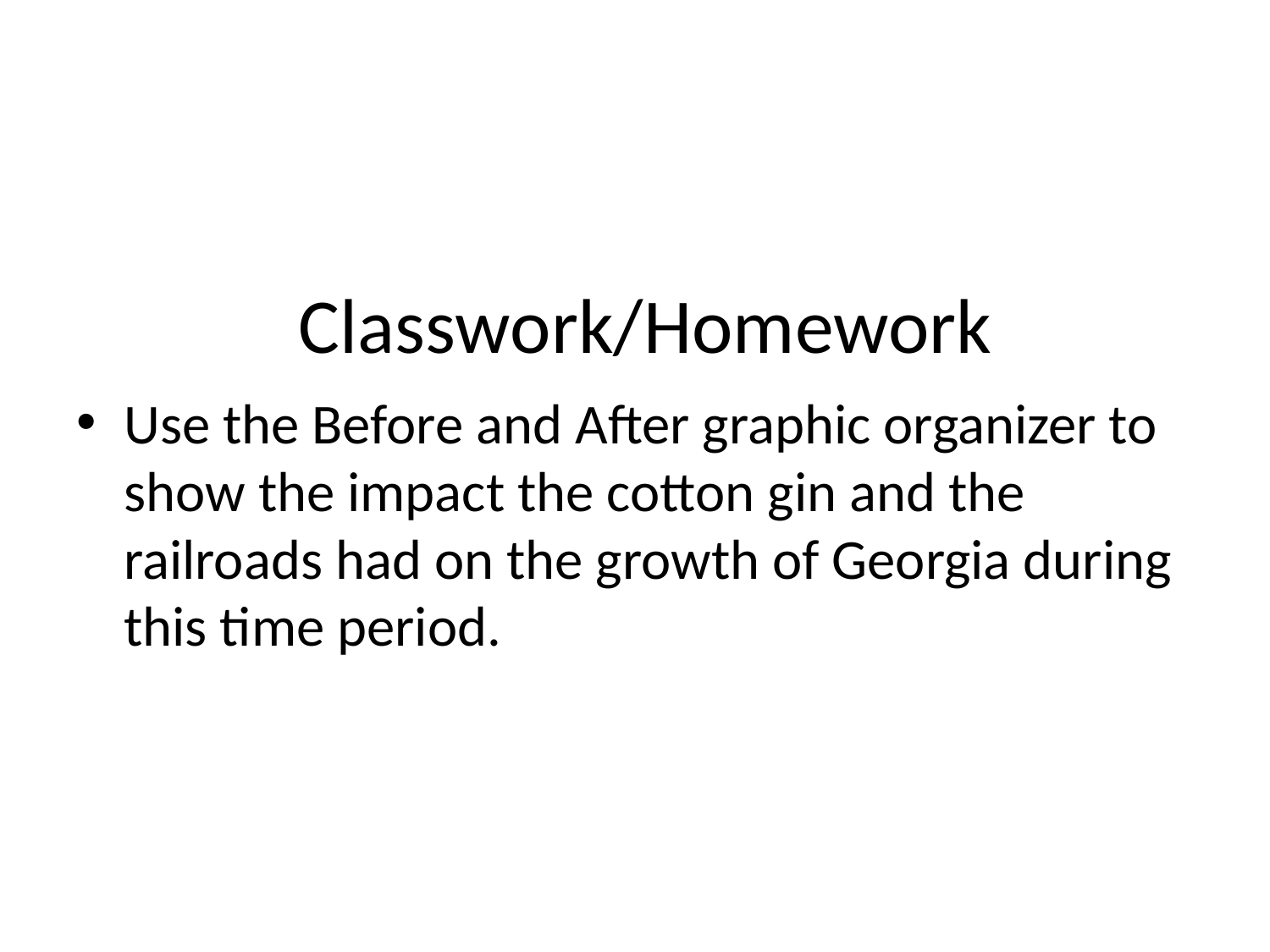

# Classwork/Homework
Use the Before and After graphic organizer to show the impact the cotton gin and the railroads had on the growth of Georgia during this time period.